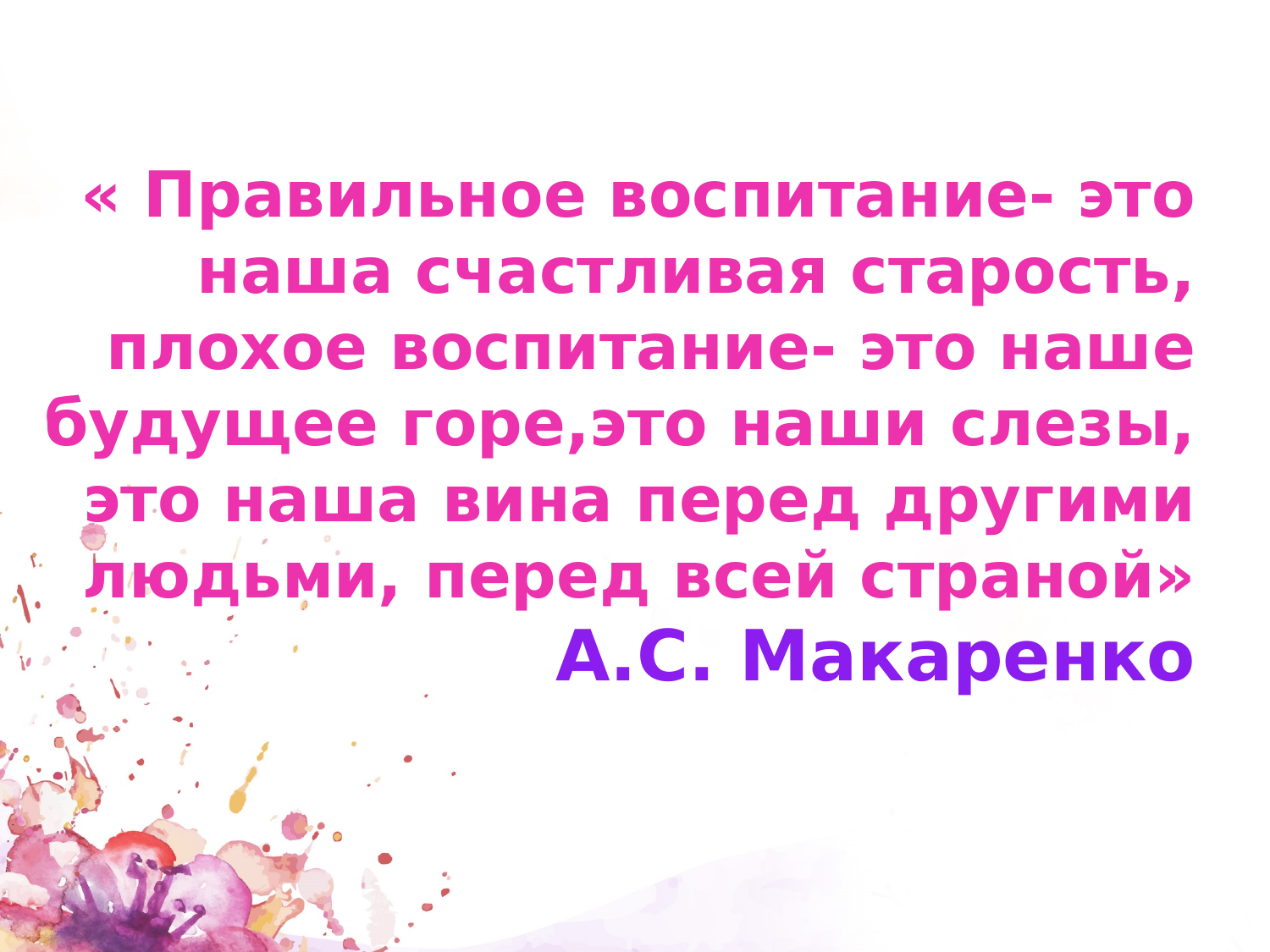

# « Правильное воспитание- это наша счастливая старость, плохое воспитание- это наше будущее горе,это наши слезы, это наша вина перед другими людьми, перед всей страной» А.С. Макаренко